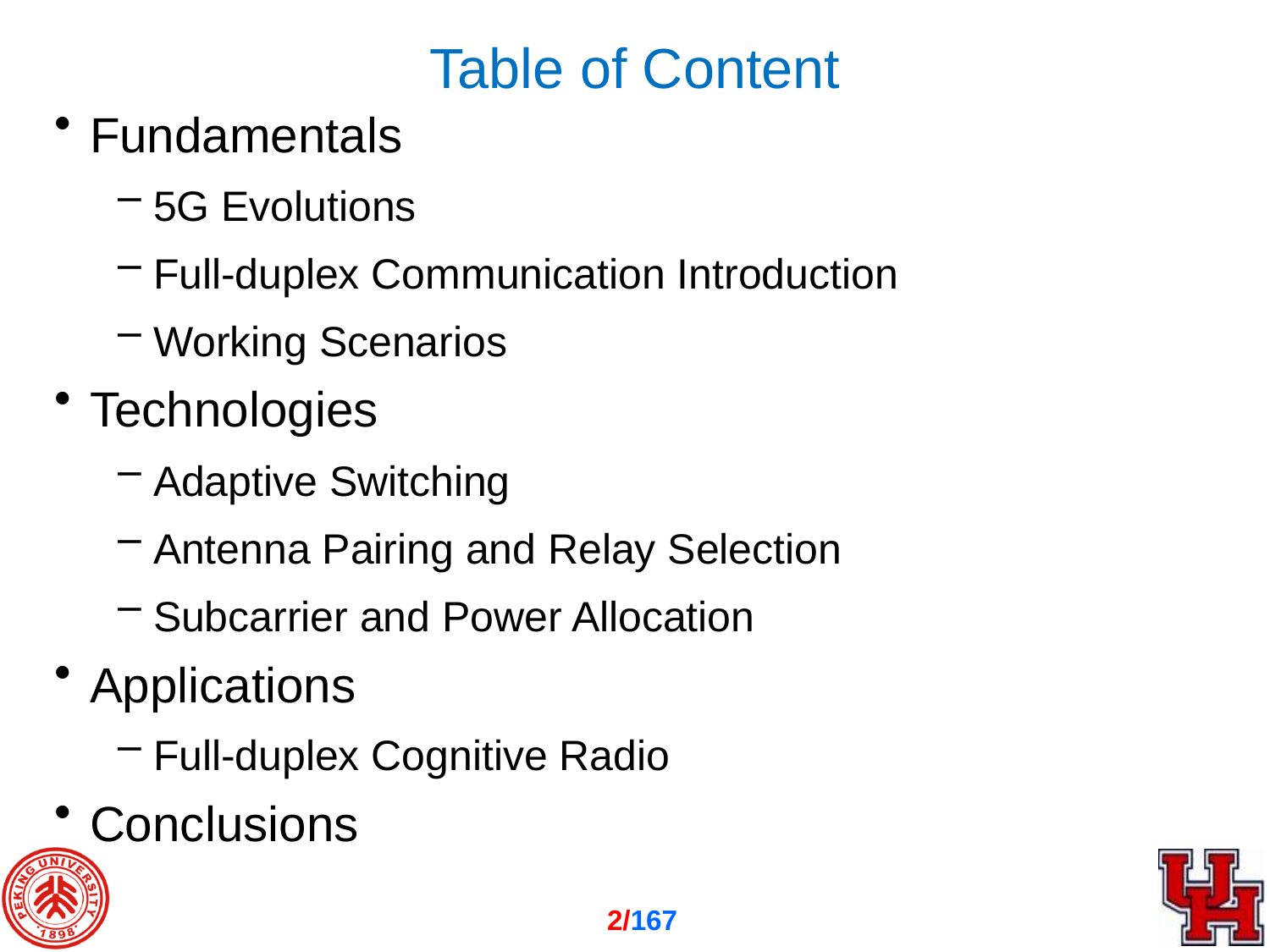

# Table of Content
Fundamentals
5G Evolutions
Full-duplex Communication Introduction
Working Scenarios
Technologies
Adaptive Switching
Antenna Pairing and Relay Selection
Subcarrier and Power Allocation
Applications
Full-duplex Cognitive Radio
Conclusions